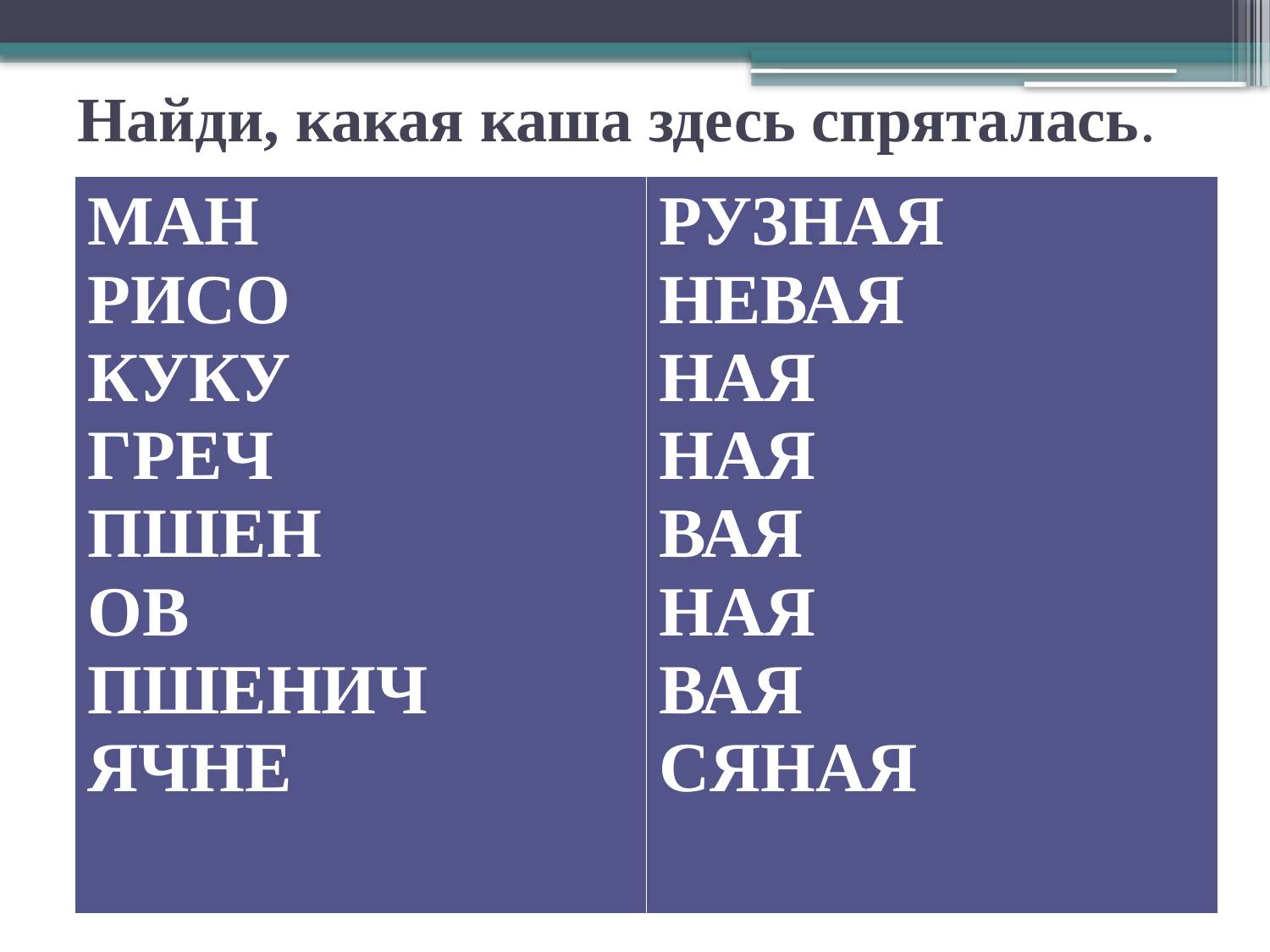

# Найди, какая каша здесь спряталась.
| МАН РИСО КУКУ ГРЕЧ ПШЕН ОВ ПШЕНИЧ ЯЧНЕ | РУЗНАЯ НЕВАЯ НАЯ НАЯ ВАЯ НАЯ ВАЯ СЯНАЯ |
| --- | --- |